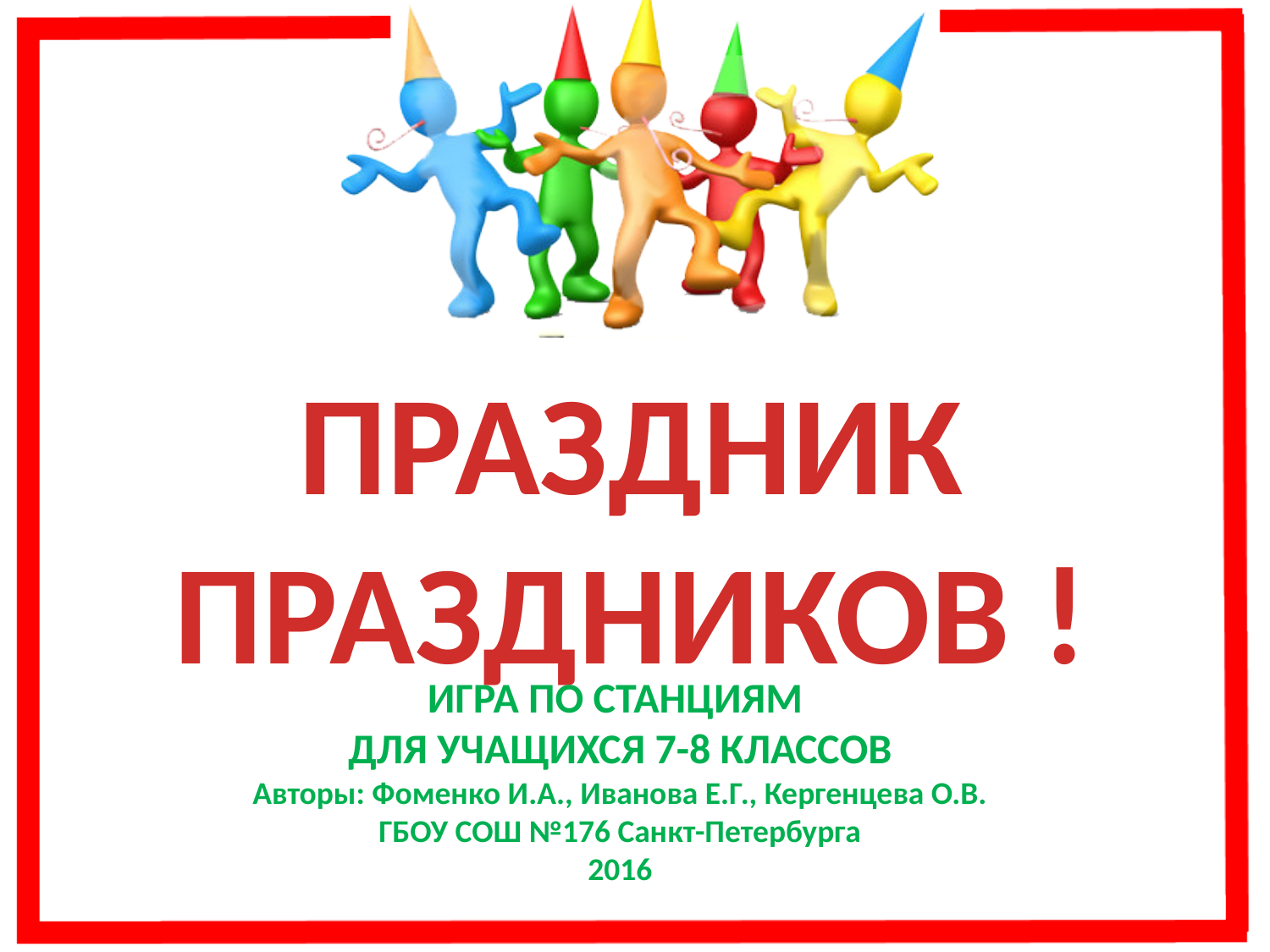

ПРАЗДНИК ПРАЗДНИКОВ !
ИГРА ПО СТАНЦИЯМ
ДЛЯ УЧАЩИХСЯ 7-8 КЛАССОВ
Авторы: Фоменко И.А., Иванова Е.Г., Кергенцева О.В.
ГБОУ СОШ №176 Санкт-Петербурга
2016